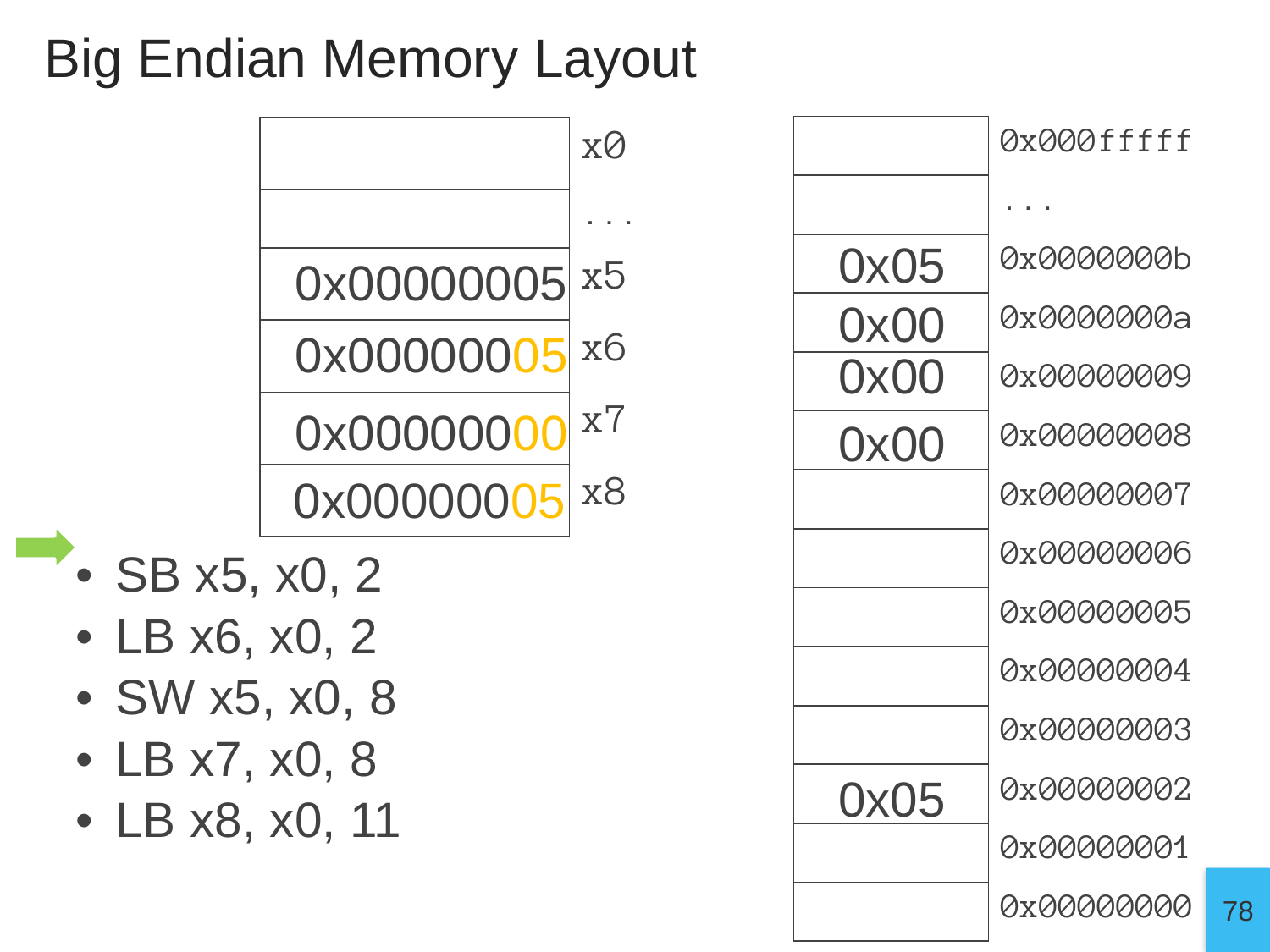

# Big Endian Memory Layout
|  | 0x000fffff |
| --- | --- |
|  | ... |
|  | 0x0000000b |
|  | 0x0000000a |
|  | 0x00000009 |
|  | 0x00000008 |
|  | 0x00000007 |
|  | 0x00000006 |
|  | 0x00000005 |
|  | 0x00000004 |
|  | 0x00000003 |
|  | 0x00000002 |
|  | 0x00000001 |
|  | 0x00000000 |
|  | x0 |
| --- | --- |
|  | ... |
|  | x5 |
|  | x6 |
|  | x7 |
|  | x8 |
0x05
0x00000005
0x00
0x00000005
0x00
0x00000000
0x00
0x00000005

SB x5, x0, 2
LB x6, x0, 2
SW x5, x0, 8
LB x7, x0, 8
LB x8, x0, 11
0x05
78